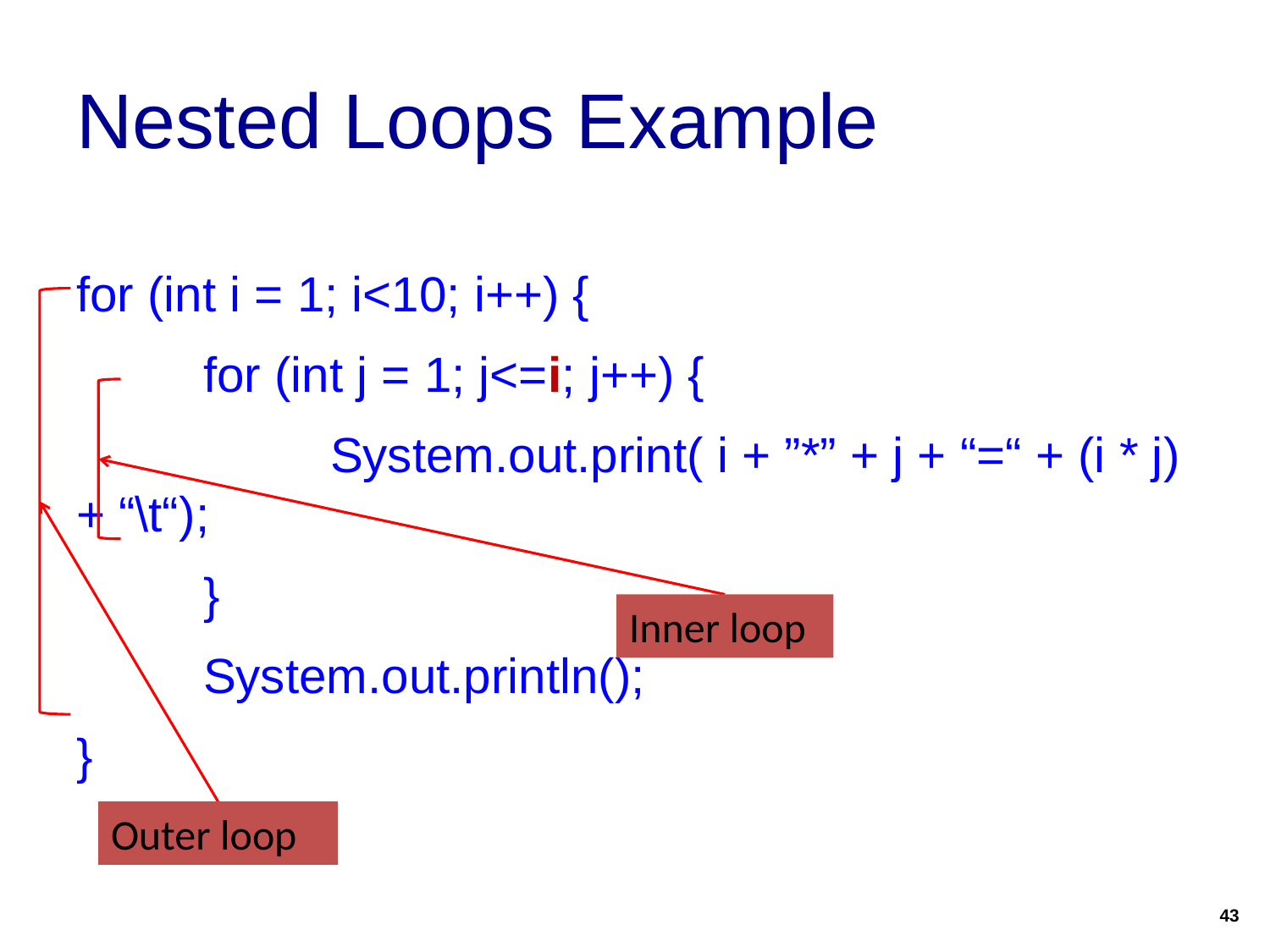

# Nested Loops Example
for (int i = 1; i<10; i++) {
	for (int j = 1; j<=i; j++) {
		System.out.print( i + ”*” + j + “=“ + (i * j) + “\t“);
	}
	System.out.println();
}

Inner loop
Outer loop
43